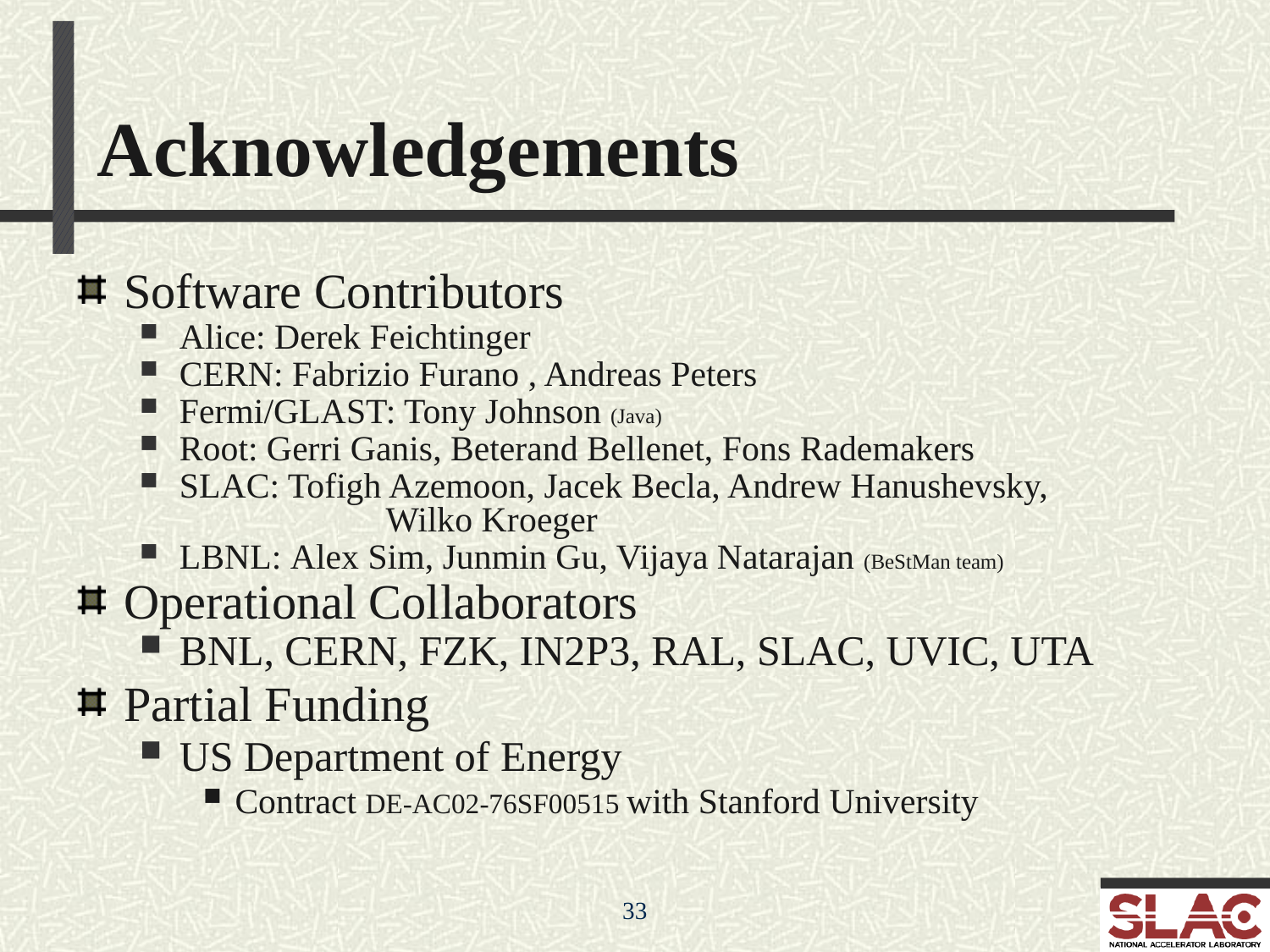

Acknowledgements
Software Contributors
Alice: Derek Feichtinger
CERN: Fabrizio Furano , Andreas Peters
Fermi/GLAST: Tony Johnson (Java)
Root: Gerri Ganis, Beterand Bellenet, Fons Rademakers
SLAC: Tofigh Azemoon, Jacek Becla, Andrew Hanushevsky,	 	         Wilko Kroeger
LBNL: Alex Sim, Junmin Gu, Vijaya Natarajan (BeStMan team)
Operational Collaborators
BNL, CERN, FZK, IN2P3, RAL, SLAC, UVIC, UTA
Partial Funding
US Department of Energy
Contract DE-AC02-76SF00515 with Stanford University
33